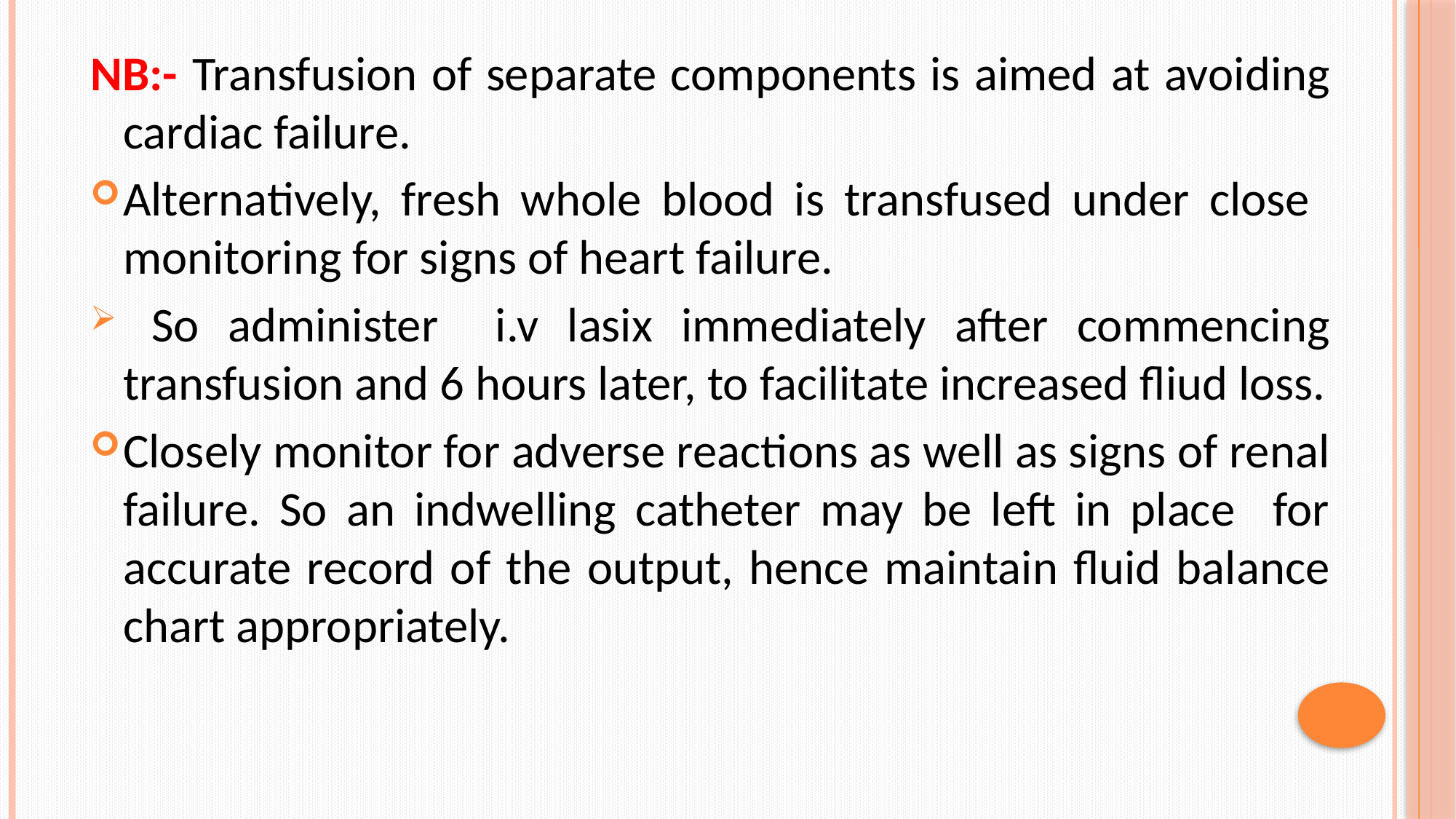

NB:- Transfusion of separate components is aimed at avoiding cardiac failure.
Alternatively, fresh whole blood is transfused under close  monitoring for signs of heart failure.
 So administer  i.v lasix immediately after commencing transfusion and 6 hours later, to facilitate increased fliud loss.
Closely monitor for adverse reactions as well as signs of renal failure. So an indwelling catheter may be left in place  for accurate record of the output, hence maintain fluid balance chart appropriately.